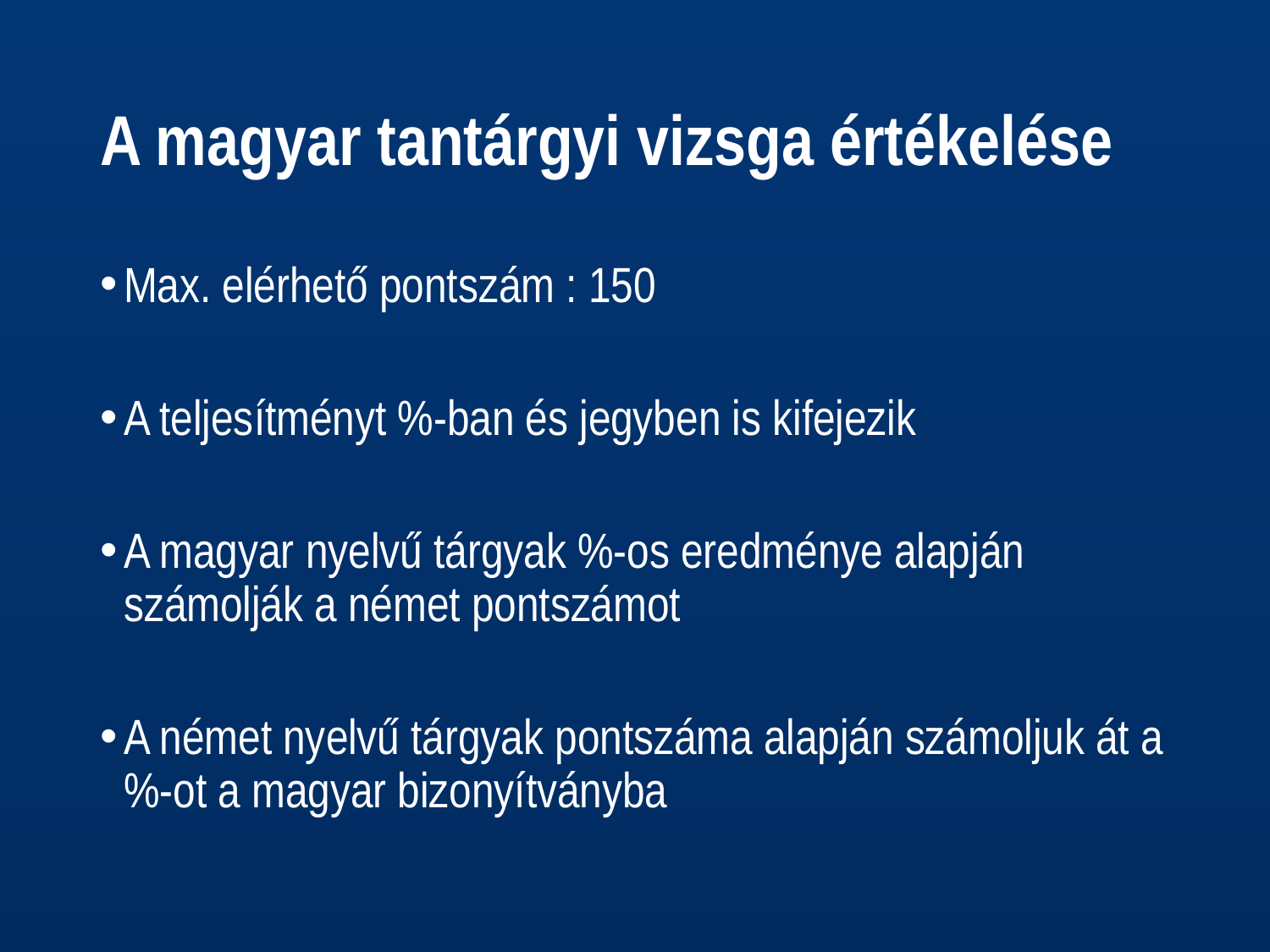

# A magyar tantárgyi vizsga értékelése
Max. elérhető pontszám : 150

A teljesítményt %-ban és jegyben is kifejezik

A magyar nyelvű tárgyak %-os eredménye alapján számolják a német pontszámot

A német nyelvű tárgyak pontszáma alapján számoljuk át a %-ot a magyar bizonyítványba